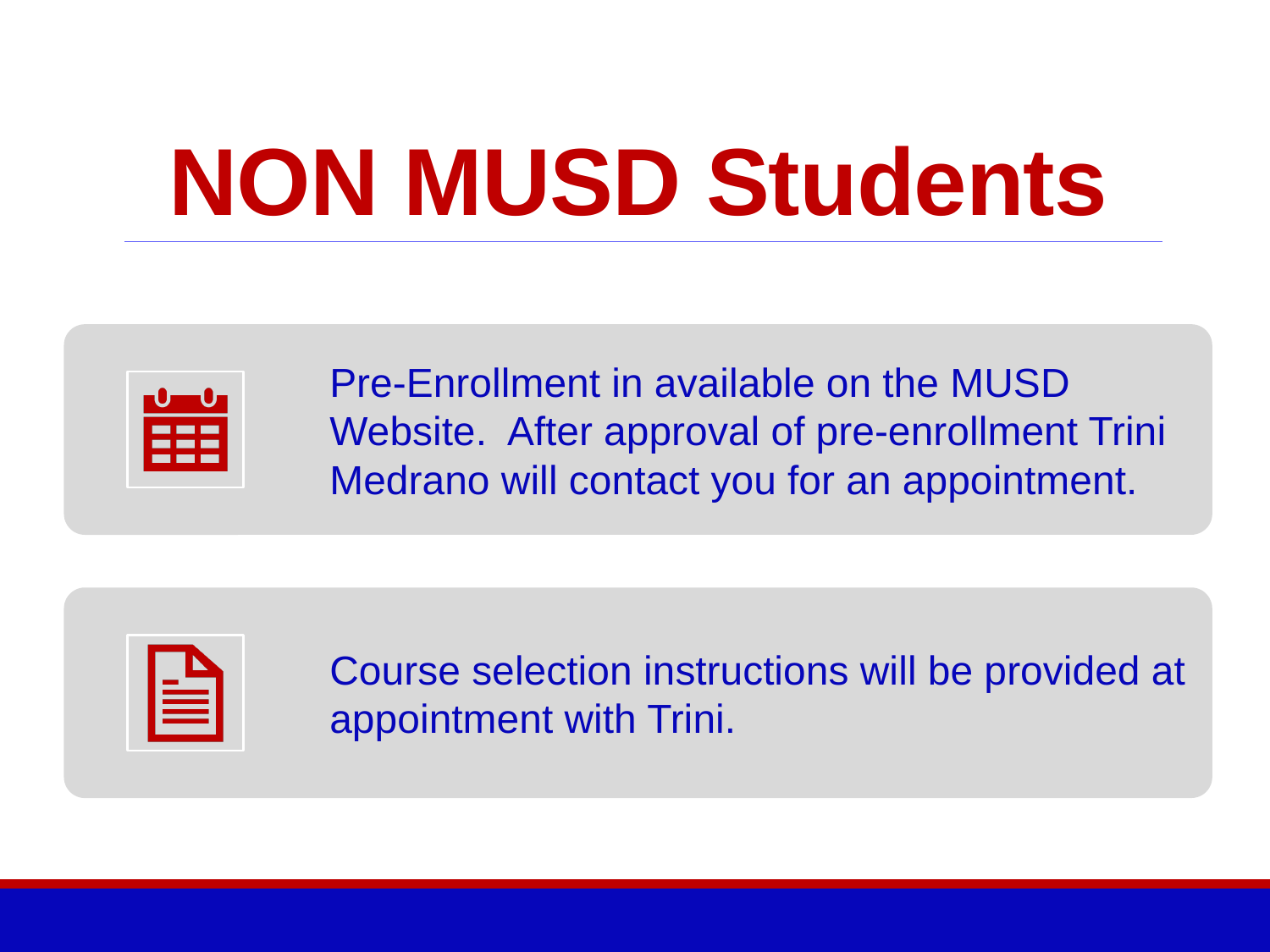

# NON MUSD Students
Pre-Enrollment in available on the MUSD Website.  After approval of pre-enrollment Trini Medrano will contact you for an appointment.
Course selection instructions will be provided at appointment with Trini.